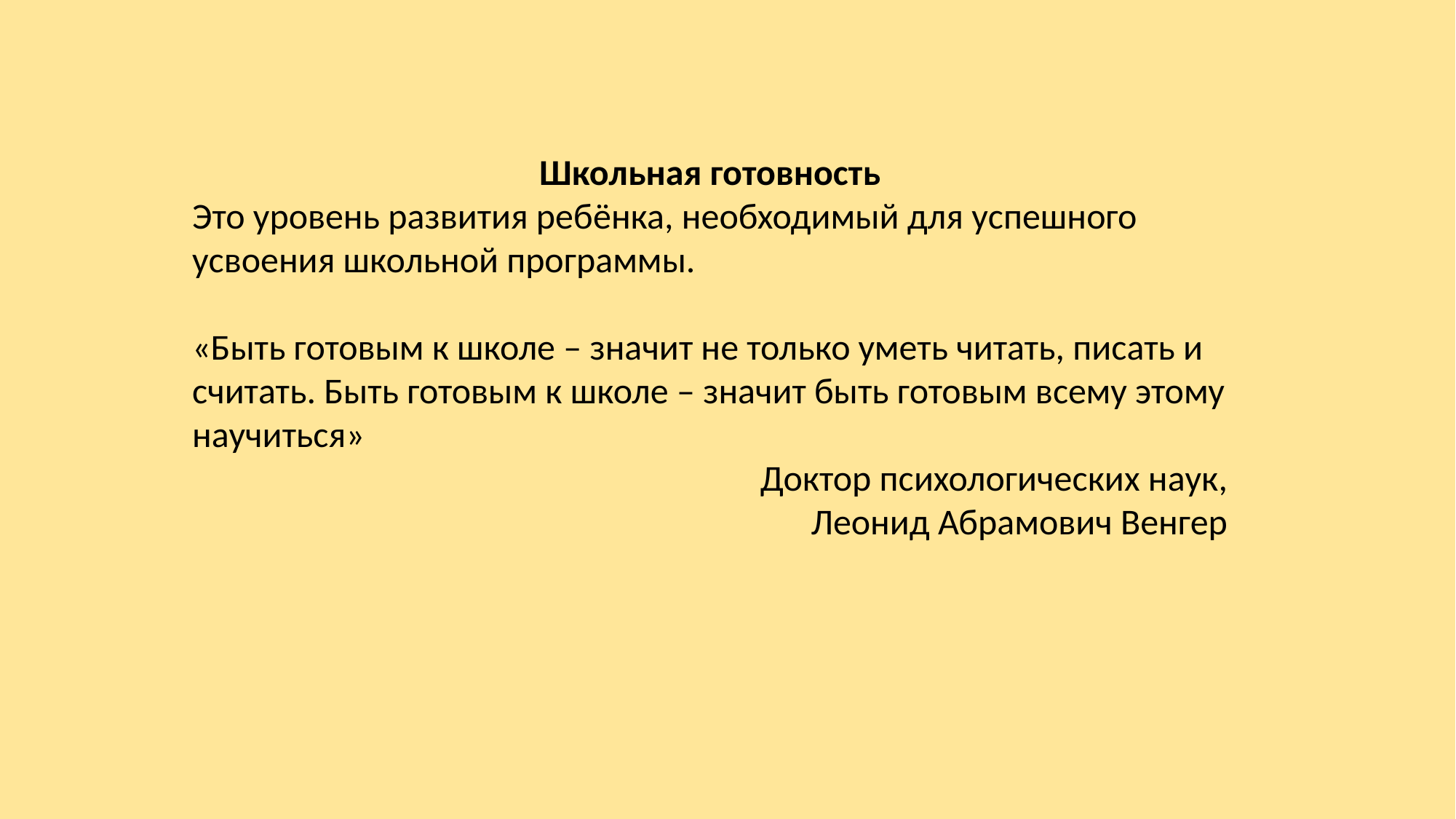

Школьная готовность
Это уровень развития ребёнка, необходимый для успешного усвоения школьной программы.

«Быть готовым к школе – значит не только уметь читать, писать и считать. Быть готовым к школе – значит быть готовым всему этому научиться»
Доктор психологических наук,
Леонид Абрамович Венгер